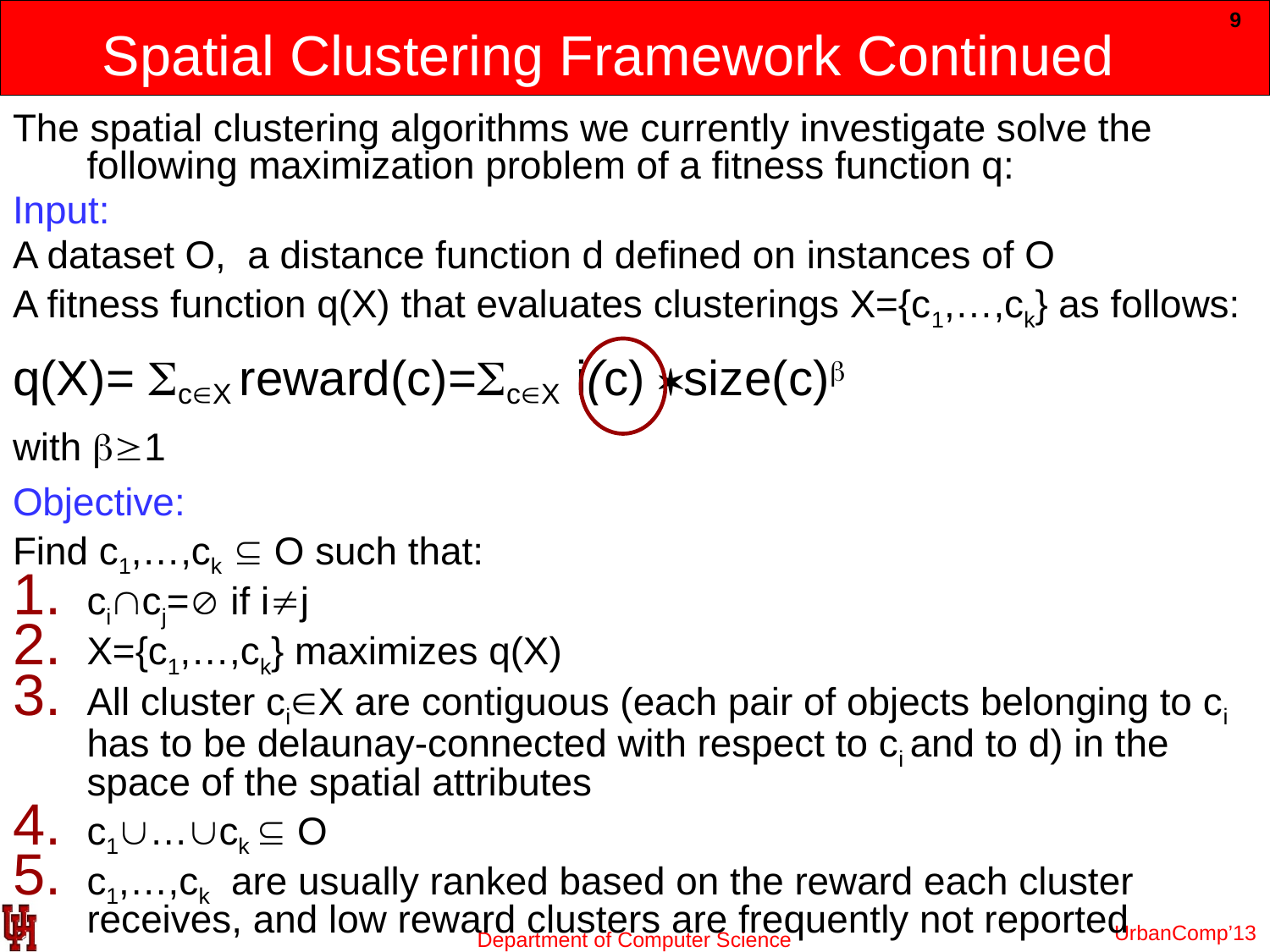

# Spatial Clustering Framework Continued
9
The spatial clustering algorithms we currently investigate solve the following maximization problem of a fitness function q:
Input:
A dataset O,  a distance function d defined on instances of O
A fitness function q(X) that evaluates clusterings X={c1,…,ck} as follows:

q(X)= Σc∈X reward(c)=Σc∈X  i(c) ∗size(c)β
with β≥1

Objective:
Find c1,…,ck ⊆ O such that:
ci∩cj=∅ if i≠j
X={c1,…,ck} maximizes q(X)
All cluster ci∈X are contiguous (each pair of objects belonging to ci has to be delaunay-connected with respect to ci and to d) in the space of the spatial attributes
c1∪…∪ck ⊆ O
c1,…,ck  are usually ranked based on the reward each cluster receives, and low reward clusters are frequently not reported